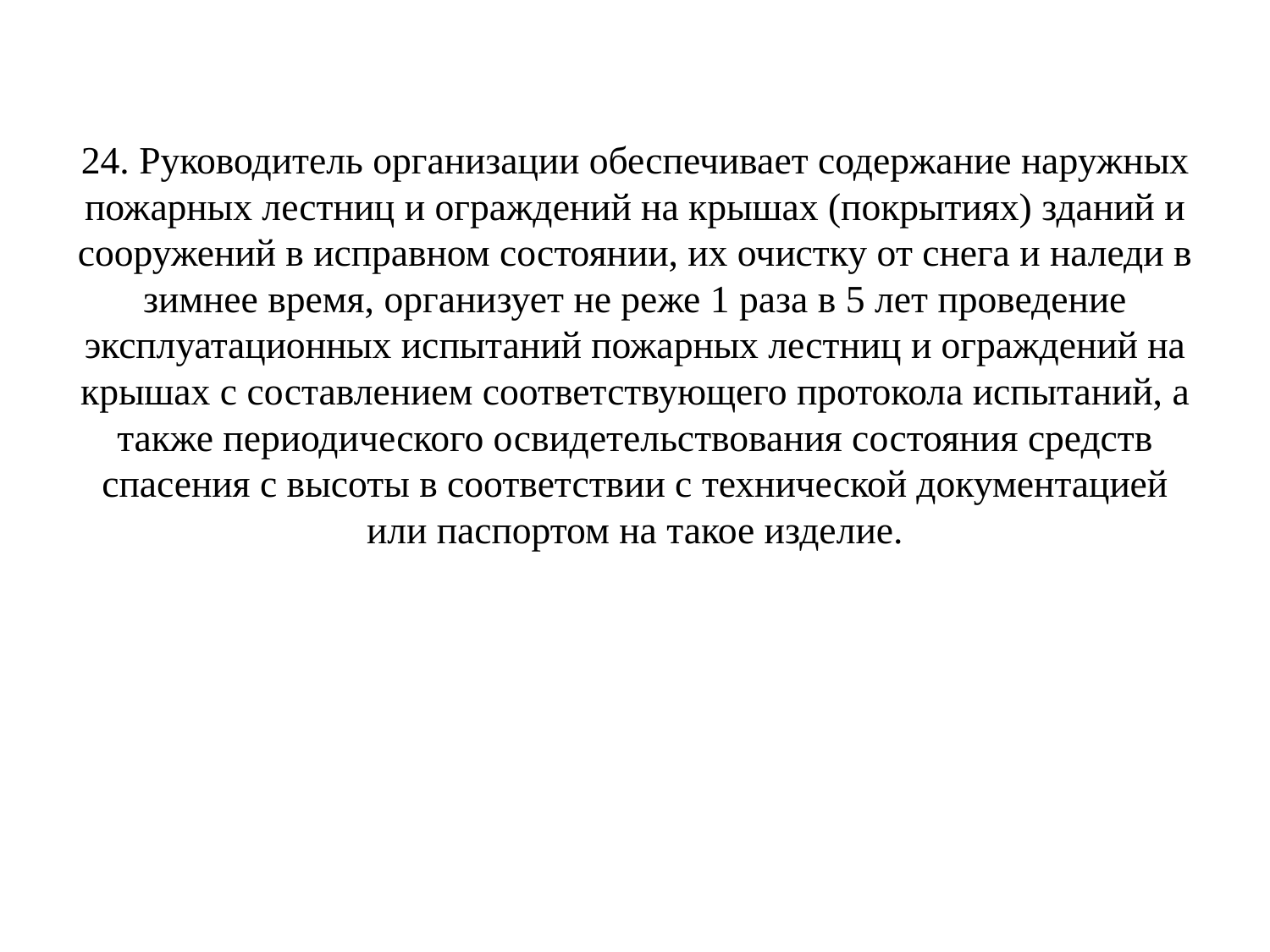

# 24. Руководитель организации обеспечивает содержание наружных пожарных лестниц и ограждений на крышах (покрытиях) зданий и сооружений в исправном состоянии, их очистку от снега и наледи в зимнее время, организует не реже 1 раза в 5 лет проведение эксплуатационных испытаний пожарных лестниц и ограждений на крышах с составлением соответствующего протокола испытаний, а также периодического освидетельствования состояния средств спасения с высоты в соответствии с технической документацией или паспортом на такое изделие.